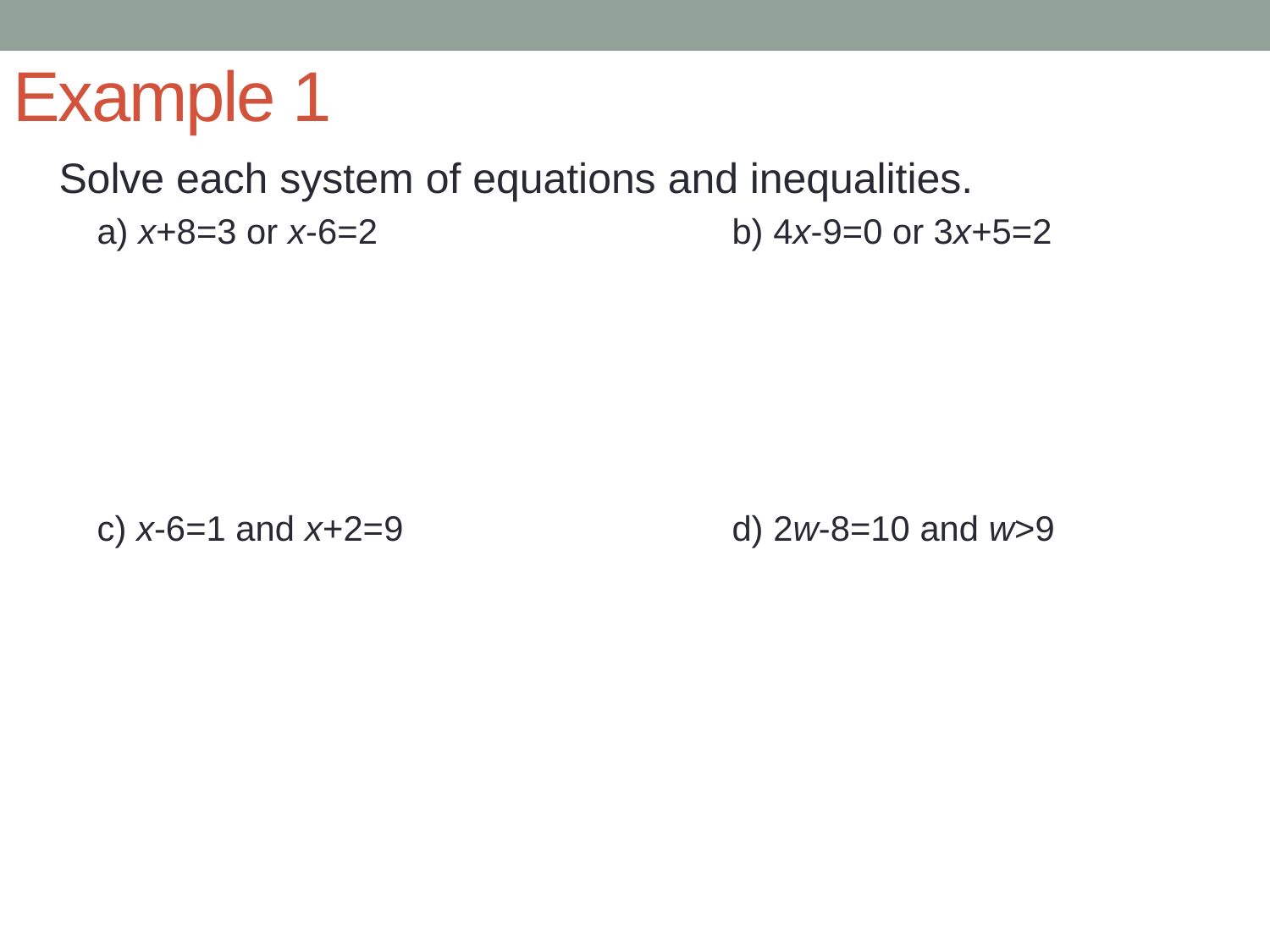

# Example 1
Solve each system of equations and inequalities.
a) x+8=3 or x-6=2			b) 4x-9=0 or 3x+5=2

c) x-6=1 and x+2=9			d) 2w-8=10 and w>9